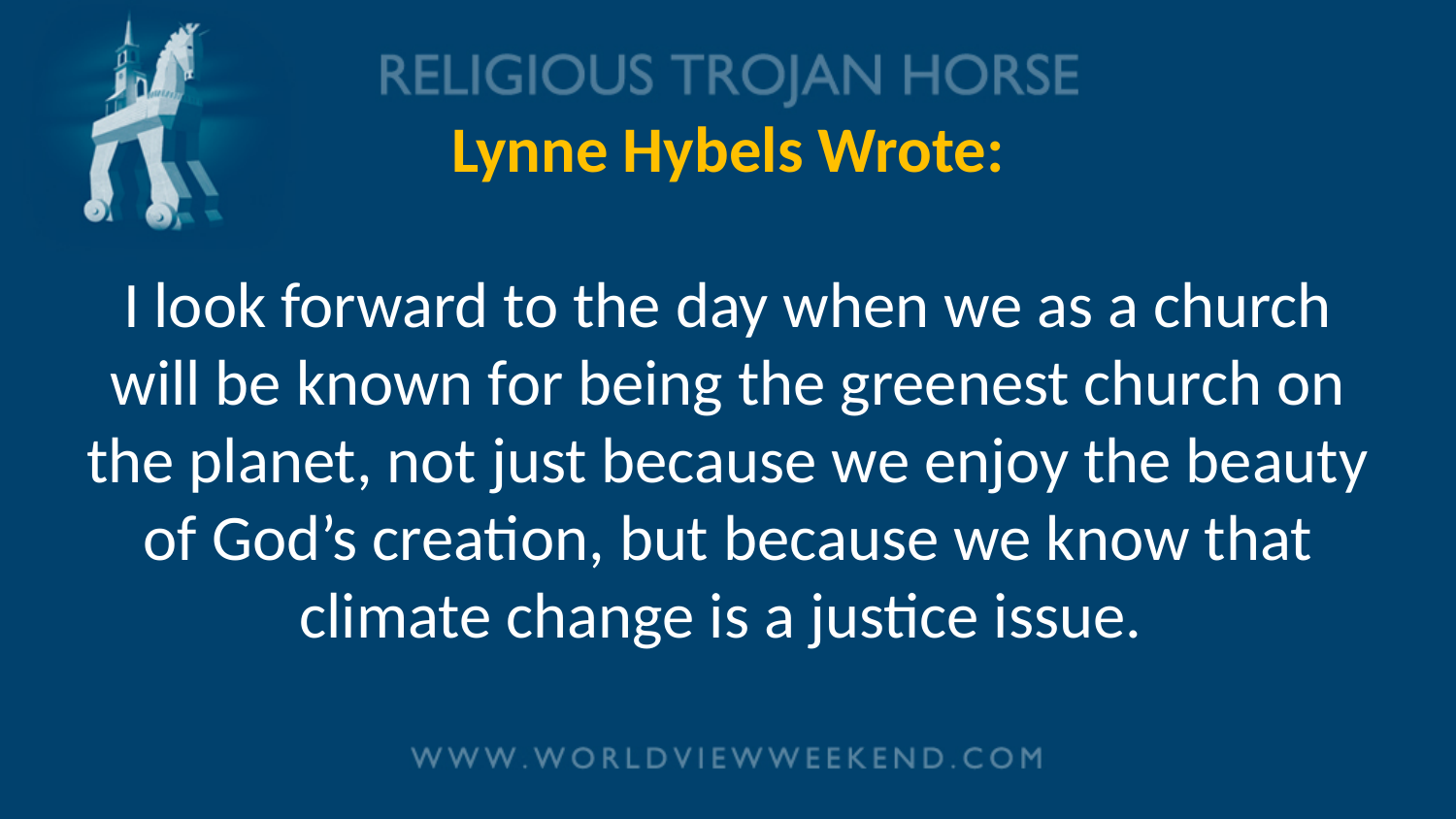

# Lynne Hybels Wrote: I look forward to the day when we as a church will be known for being the greenest church on the planet, not just because we enjoy the beauty of God’s creation, but because we know that climate change is a justice issue.